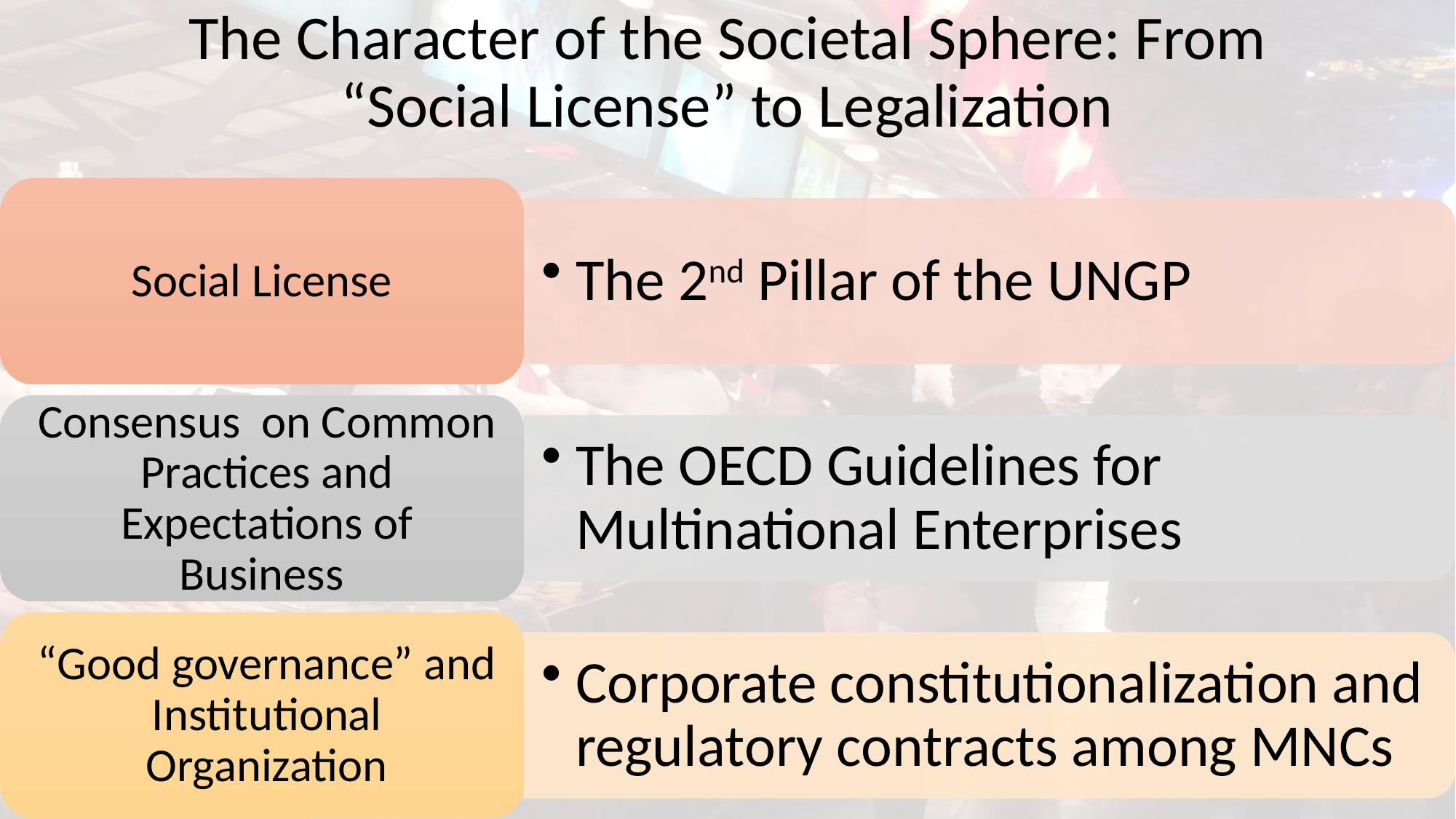

# The Character of the Societal Sphere: From “Social License” to Legalization
The 2nd Pillar of the UNGP
Social License
The OECD Guidelines for Multinational Enterprises
Consensus  on Common Practices and Expectations of Business
Corporate constitutionalization and regulatory contracts among MNCs
“Good governance” and Institutional Organization